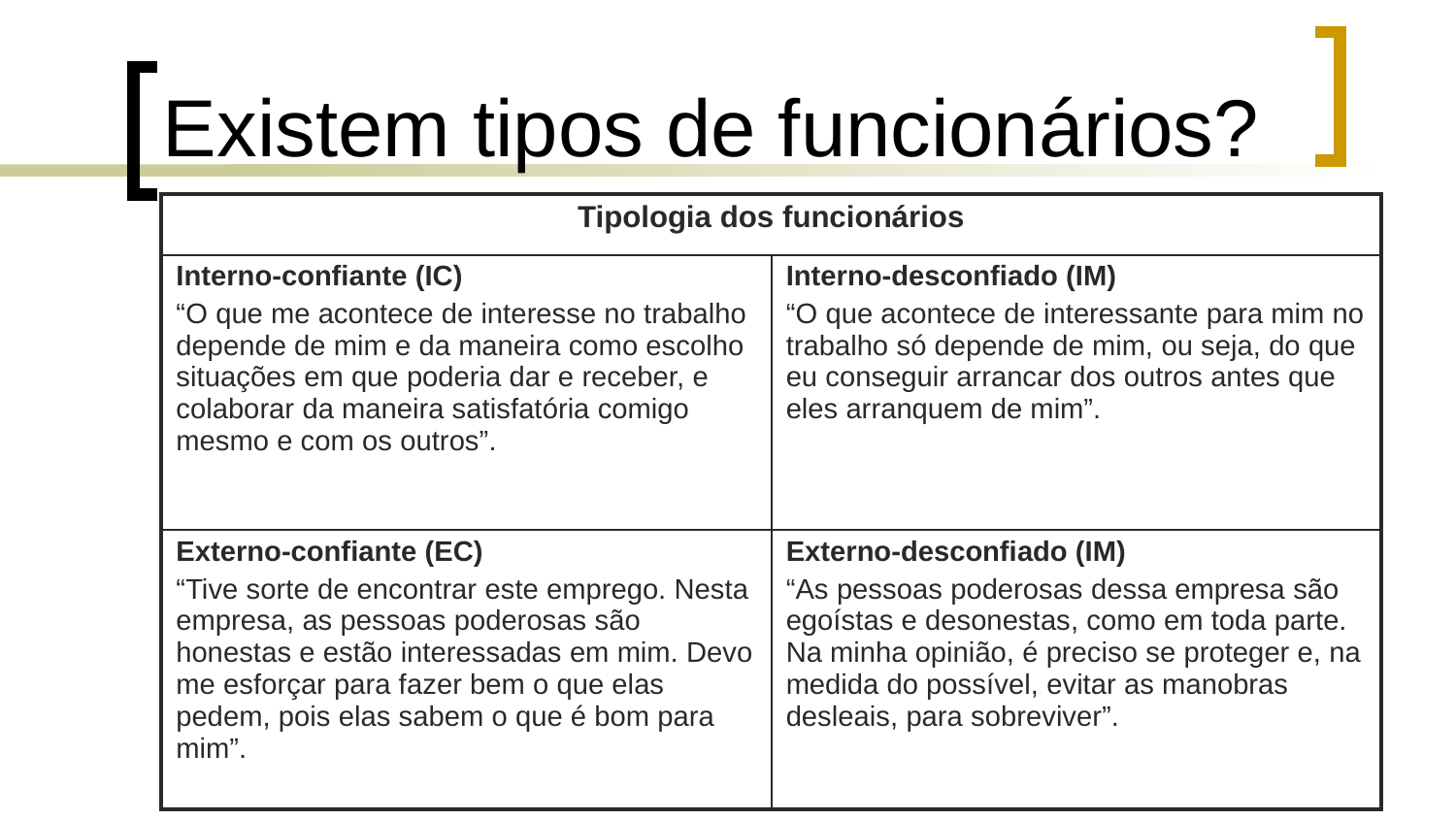

# Existem tipos de funcionários?
| Tipologia dos funcionários |  |
| --- | --- |
| Interno-confiante (IC) “O que me acontece de interesse no trabalho depende de mim e da maneira como escolho situações em que poderia dar e receber, e colaborar da maneira satisfatória comigo mesmo e com os outros”. | Interno-desconfiado (IM) “O que acontece de interessante para mim no trabalho só depende de mim, ou seja, do que eu conseguir arrancar dos outros antes que eles arranquem de mim”. |
| Externo-confiante (EC) “Tive sorte de encontrar este emprego. Nesta empresa, as pessoas poderosas são honestas e estão interessadas em mim. Devo me esforçar para fazer bem o que elas pedem, pois elas sabem o que é bom para mim”. | Externo-desconfiado (IM) “As pessoas poderosas dessa empresa são egoístas e desonestas, como em toda parte. Na minha opinião, é preciso se proteger e, na medida do possível, evitar as manobras desleais, para sobreviver”. |